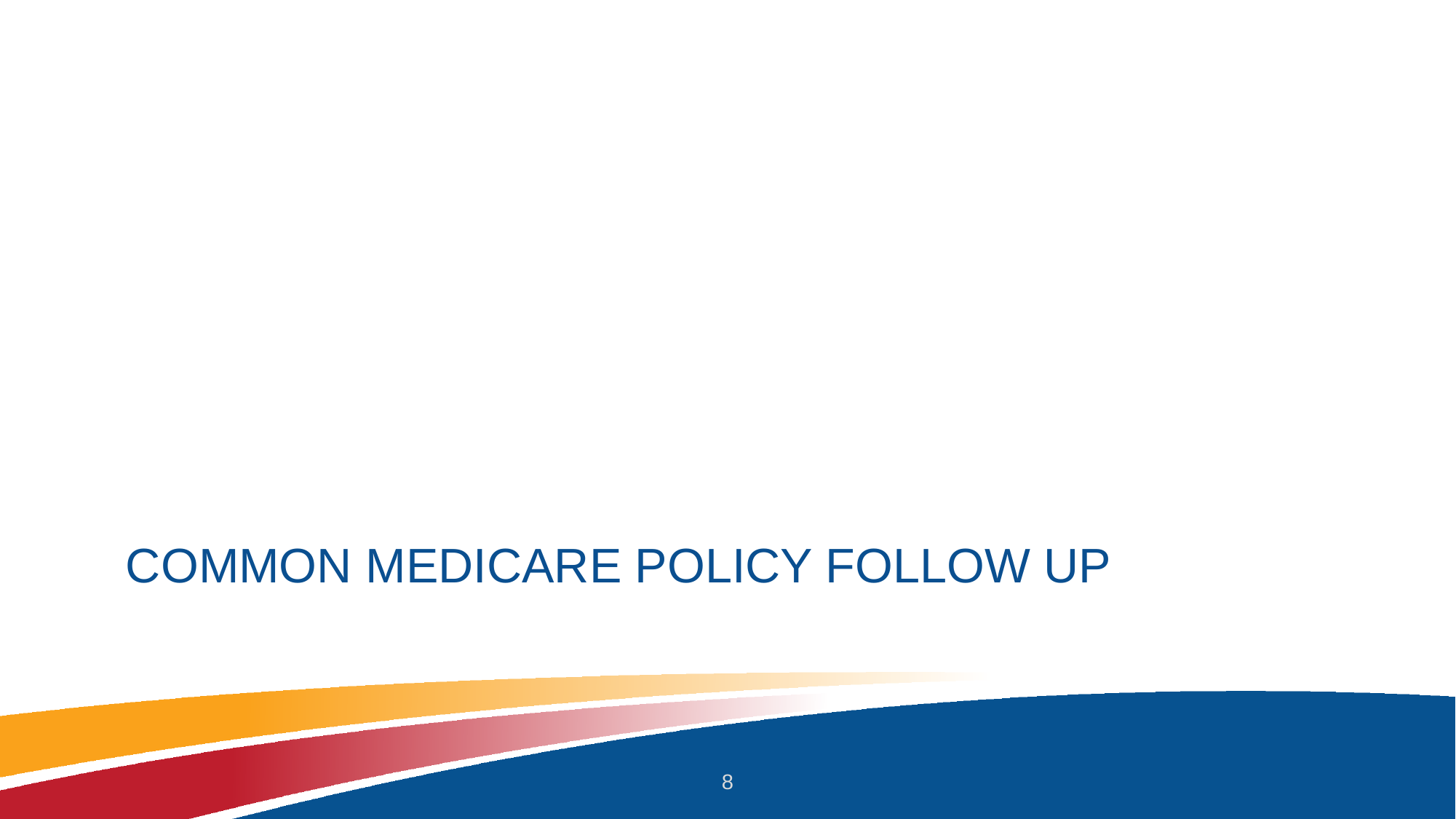

# Common medicare policy follow up
8